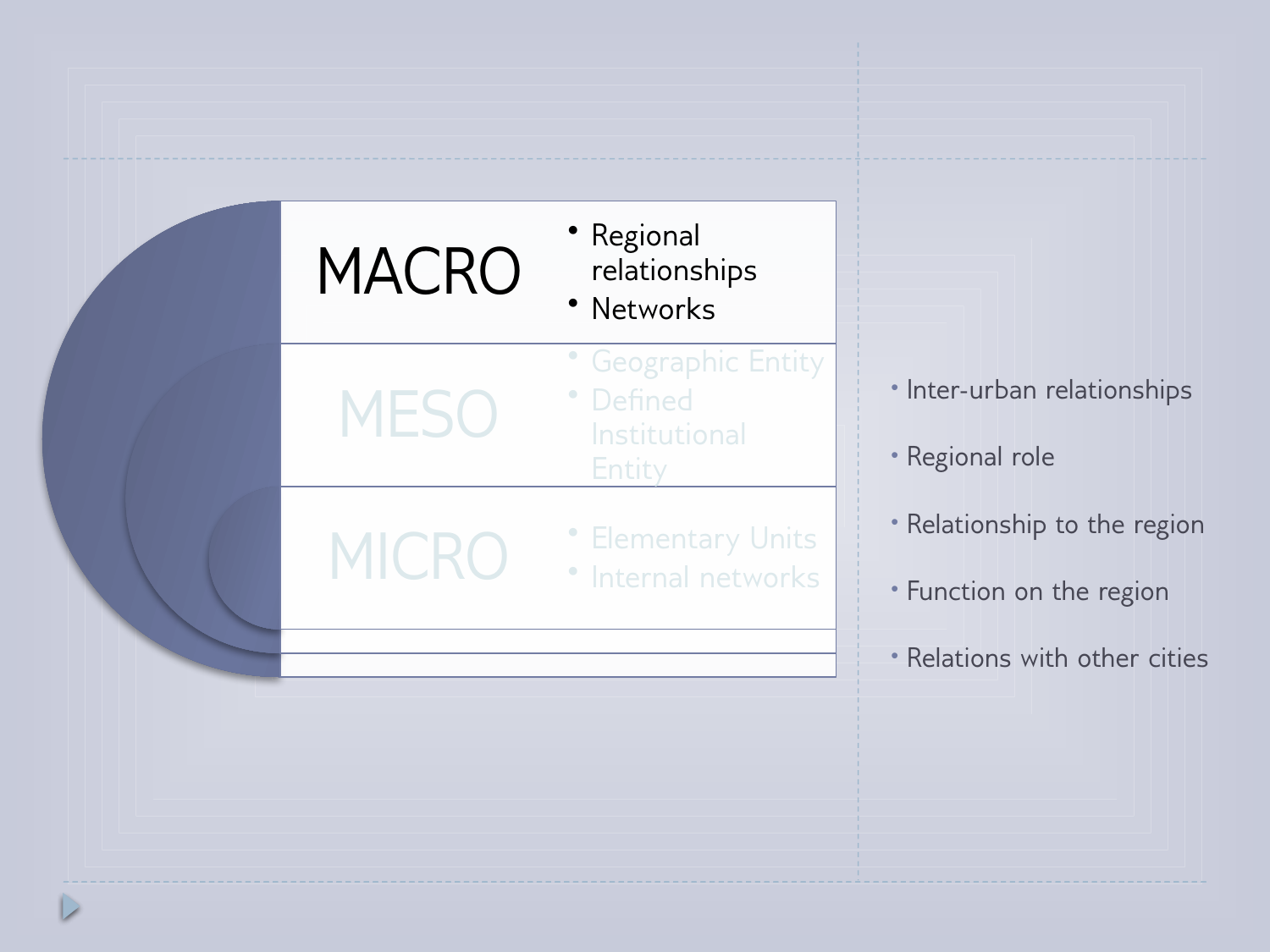

MACRO
MESO
MICRO
Regional relationships
Networks
Geographic Entity
Defined Institutional Entity
Elementary Units
Internal networks
#
 Inter-urban relationships
 Regional role
 Relationship to the region
 Function on the region
 Relations with other cities